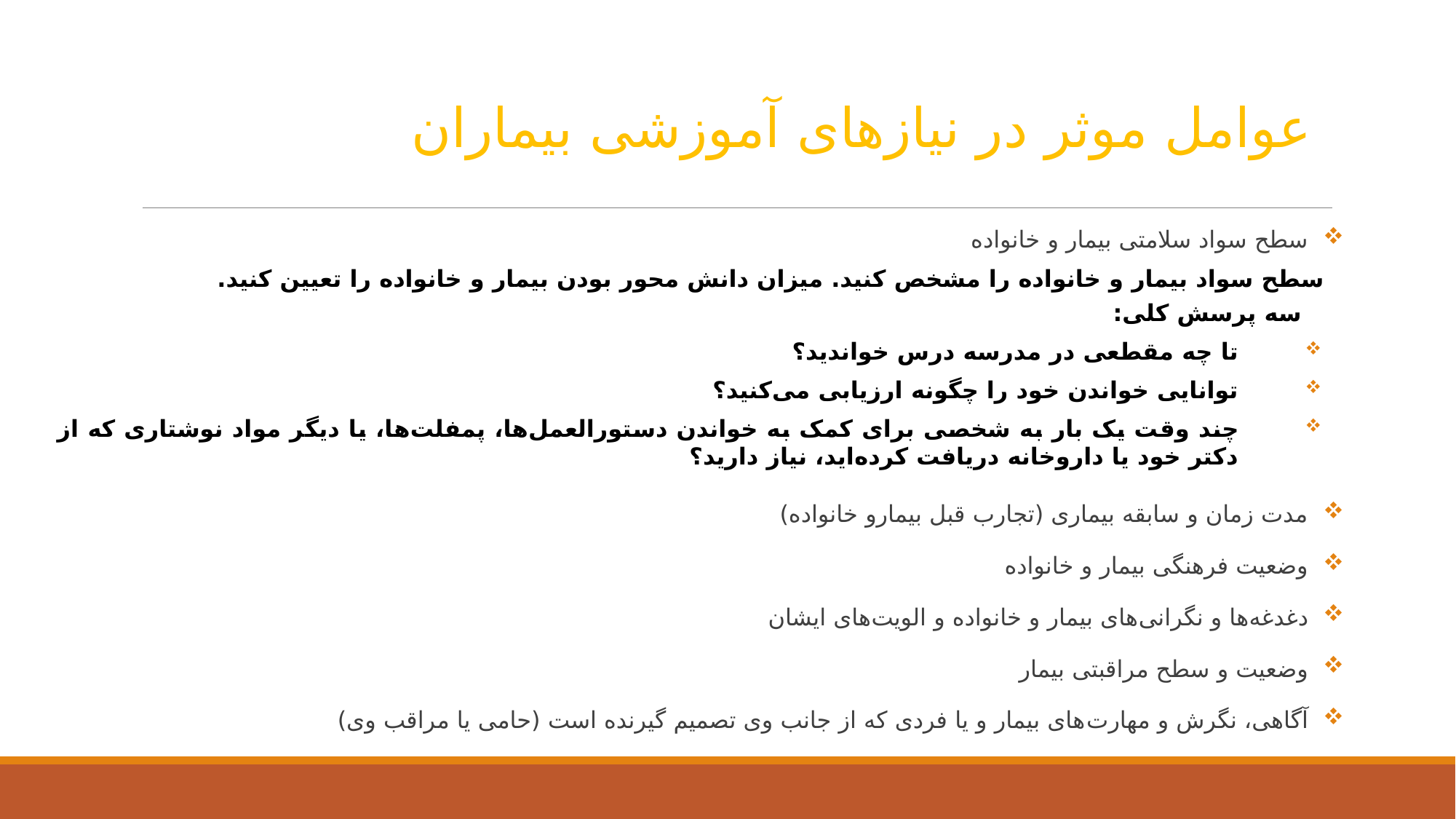

عوامل موثر در نیازهای آموزشی بیماران
سطح سواد سلامتی بیمار و خانواده
سطح سواد بیمار و خانواده را مشخص کنید. میزان دانش محور بودن بیمار و خانواده را تعیین کنید.
سه پرسش کلی:
تا چه مقطعی در مدرسه درس خواندید؟
توانایی خواندن خود را چگونه ارزیابی می‌کنید؟
چند وقت یک بار به شخصی برای کمک به خواندن دستورالعمل‌ها، پمفلت‌ها، یا دیگر مواد نوشتاری که از دکتر خود یا داروخانه دریافت کرده‌اید، نیاز دارید؟
مدت زمان و سابقه بیماری (تجارب قبل بیمارو خانواده)
وضعیت فرهنگی بیمار و خانواده
دغدغه‌ها و نگرانی‌های بیمار و خانواده و الویت‌های ایشان
وضعیت و سطح مراقبتی بیمار
آگاهی، نگرش و مهارت‌های بیمار و یا فردی که از جانب وی تصمیم گیرنده است (حامی یا مراقب وی)